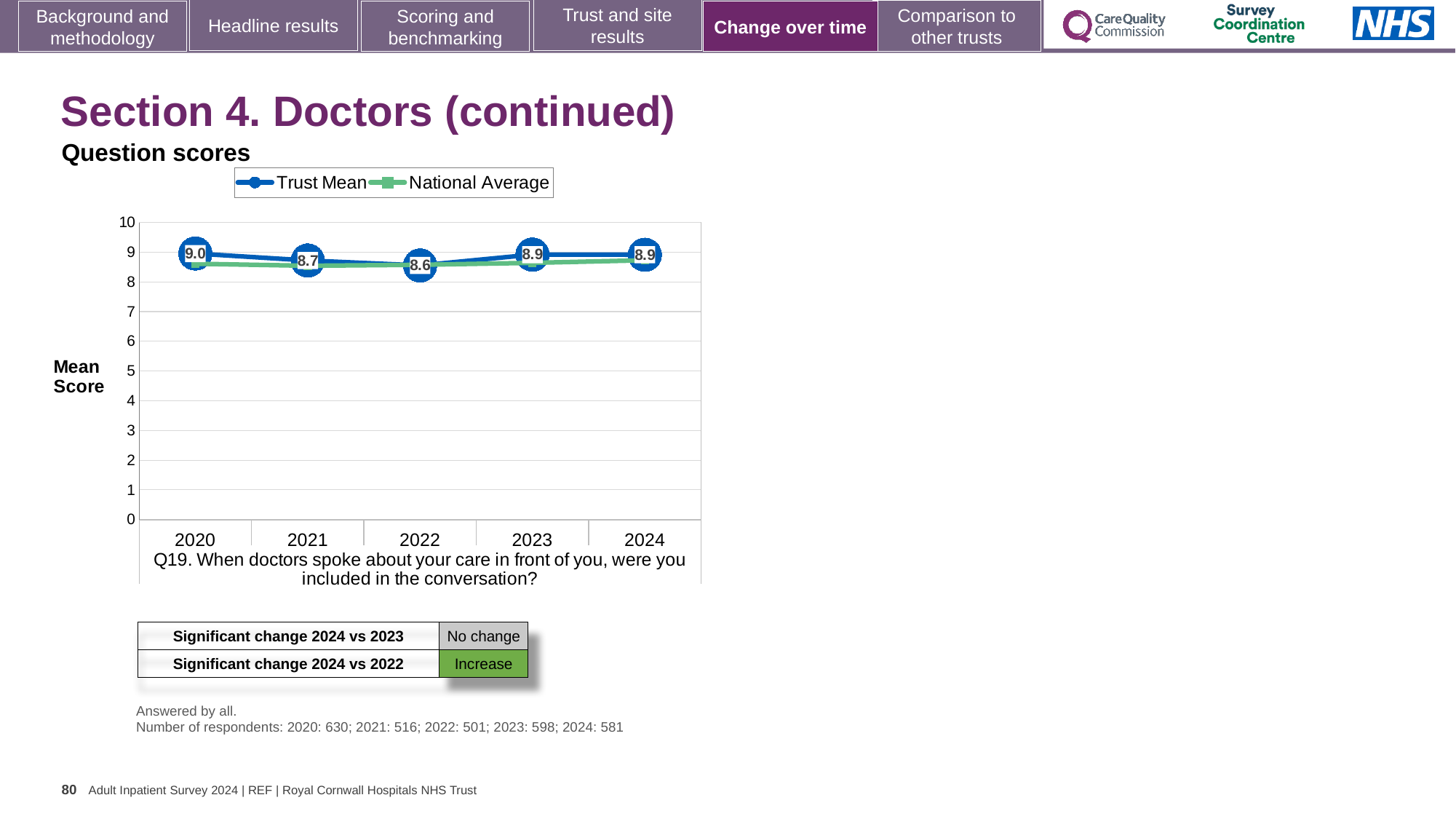

# Section 4. Doctors (continued)
Question scores

### Chart

| Category | Trust Mean | National Average |
|---|---|---|
| 2020 | 8.954985021922747 | 8.609712905216018 |
| 2021 | 8.720861910689061 | 8.541869177908548 |
| 2022 | 8.553428342673767 | 8.575082069943644 |
| 2023 | 8.918292320616365 | 8.641430583880739 |
| 2024 | 8.913586274916304 | 8.727549776752475 |
| Significant change 2024 vs 2023 | No change |
| --- | --- |
| Significant change 2024 vs 2022 | Increase |
Answered by all.
Number of respondents: 2020: 630; 2021: 516; 2022: 501; 2023: 598; 2024: 581

80